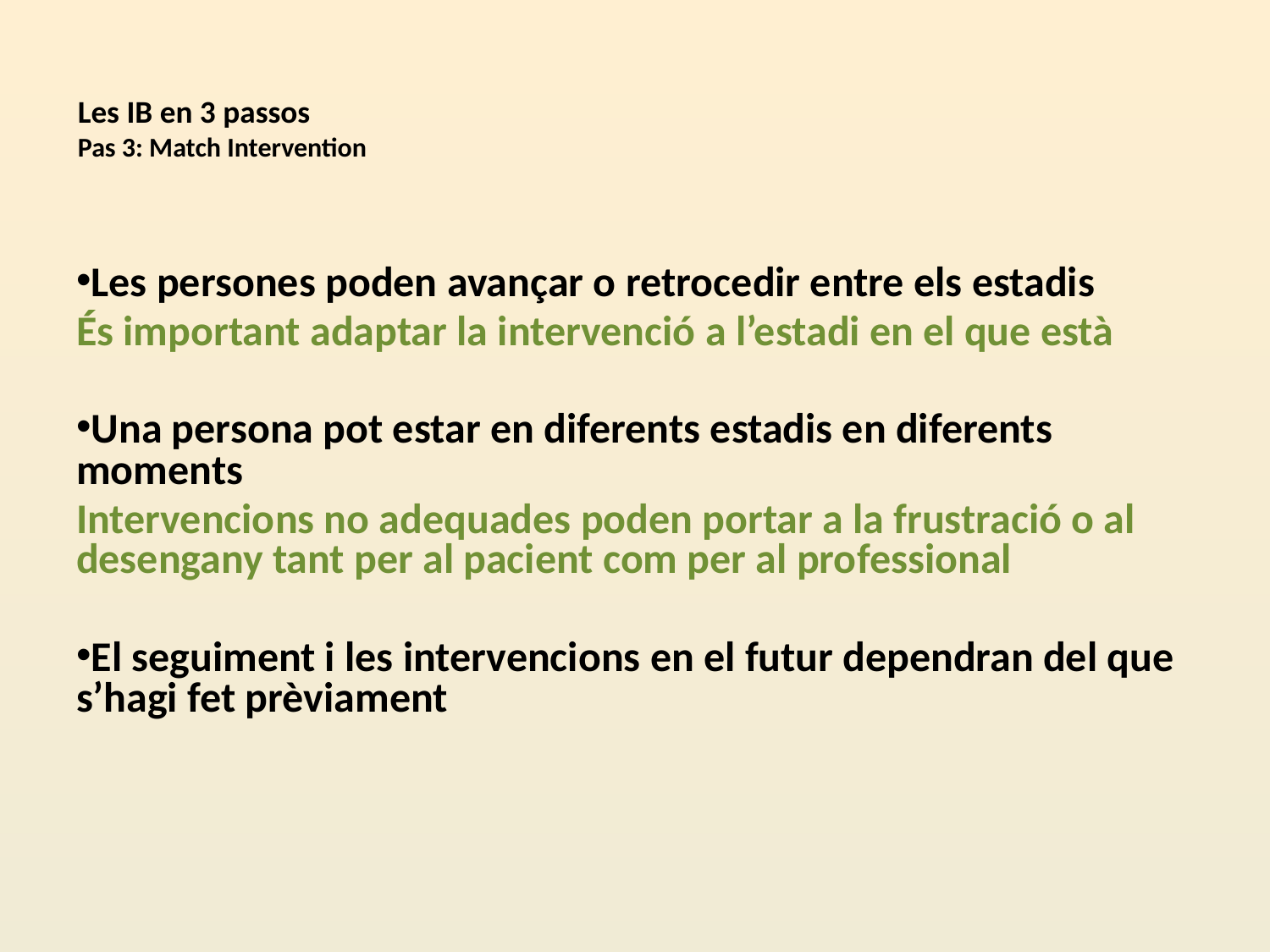

# Les IB en 3 passos Pas 3: Match Intervention
Les persones poden avançar o retrocedir entre els estadis
És important adaptar la intervenció a l’estadi en el que està

Una persona pot estar en diferents estadis en diferents moments
Intervencions no adequades poden portar a la frustració o al desengany tant per al pacient com per al professional

El seguiment i les intervencions en el futur dependran del que s’hagi fet prèviament